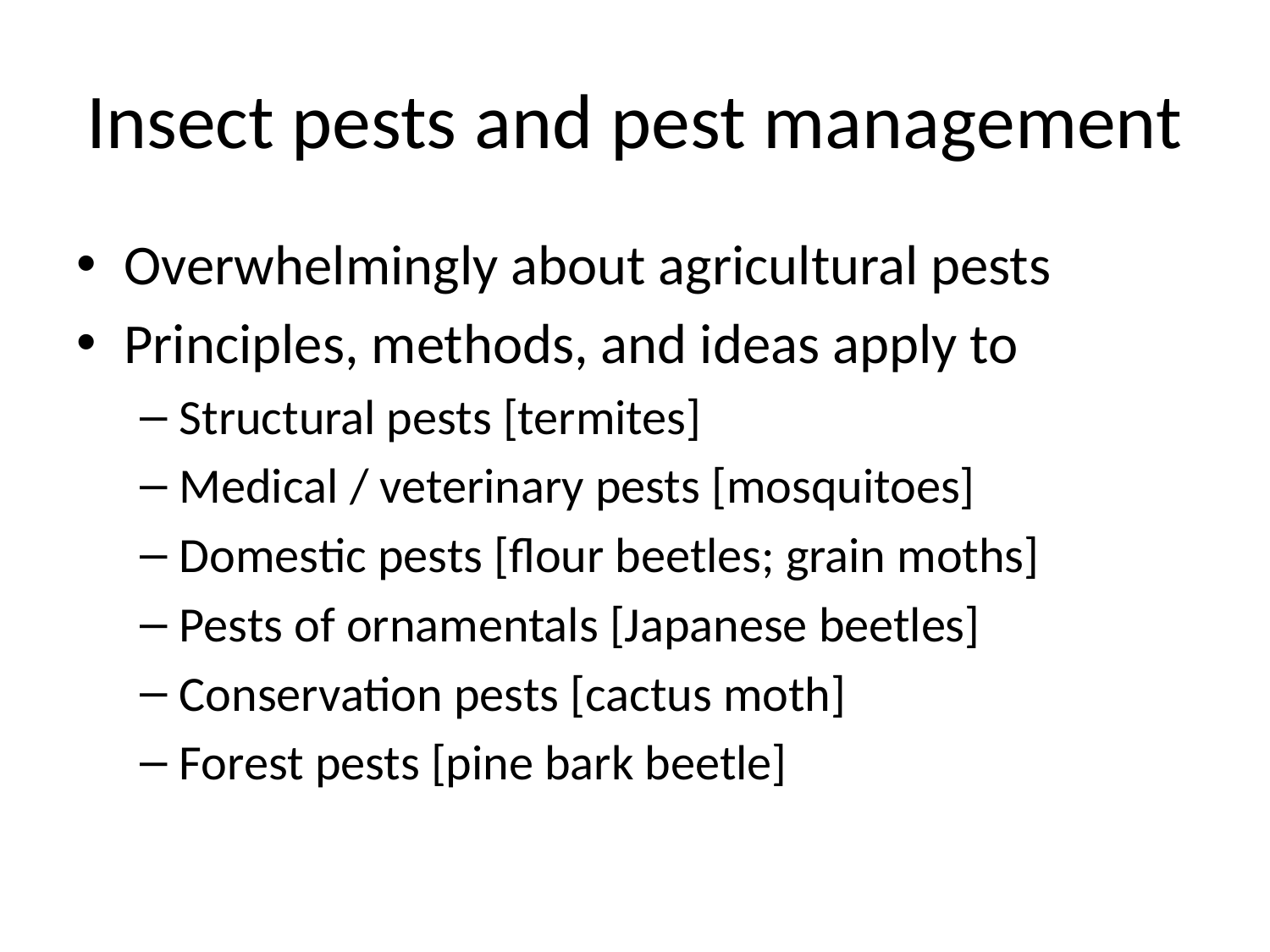

# Insect pests and pest management
Overwhelmingly about agricultural pests
Principles, methods, and ideas apply to
Structural pests [termites]
Medical / veterinary pests [mosquitoes]
Domestic pests [flour beetles; grain moths]
Pests of ornamentals [Japanese beetles]
Conservation pests [cactus moth]
Forest pests [pine bark beetle]